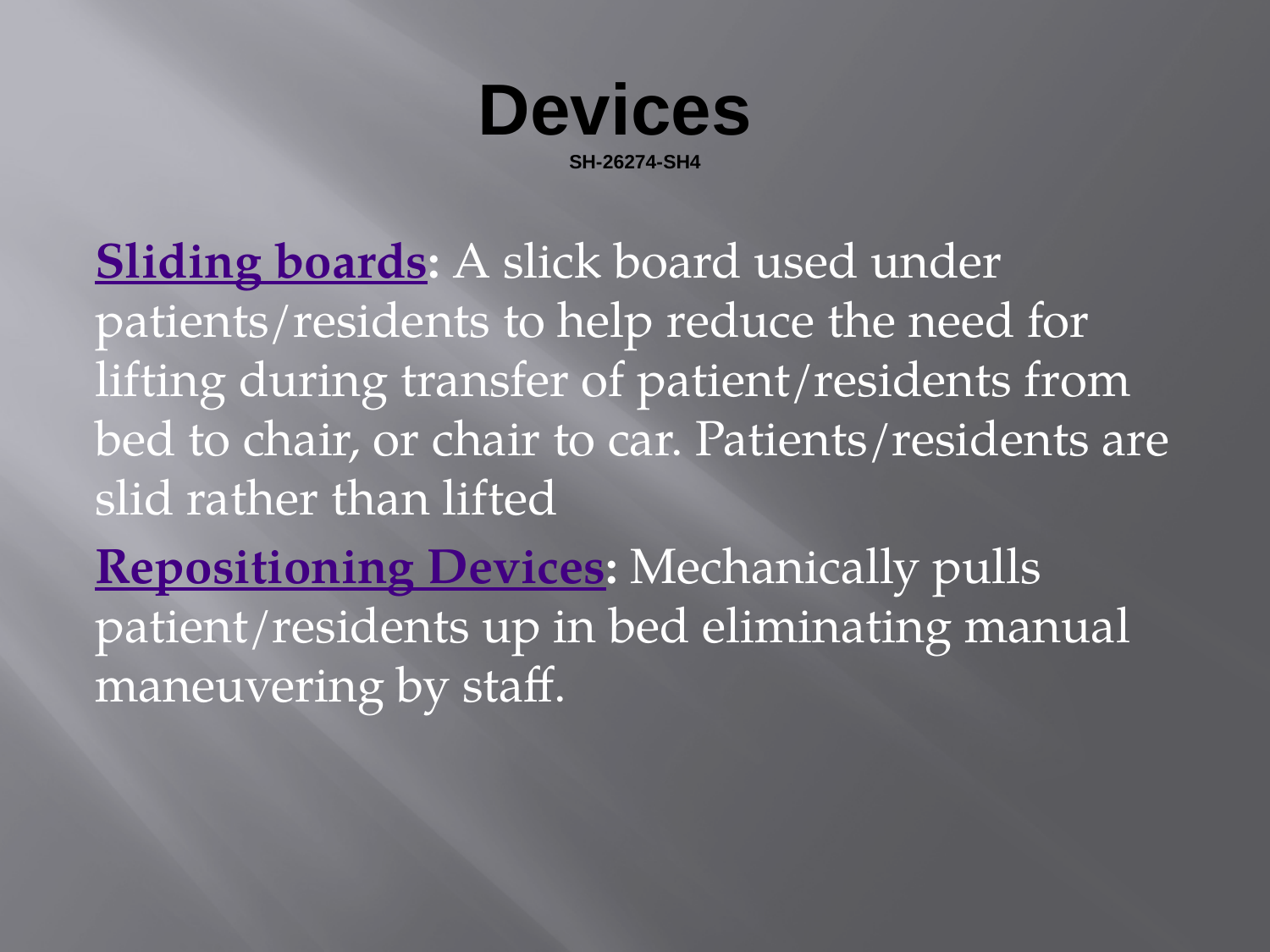

# Devices SH-26274-SH4
Sliding boards: A slick board used under patients/residents to help reduce the need for lifting during transfer of patient/residents from bed to chair, or chair to car. Patients/residents are slid rather than lifted
Repositioning Devices: Mechanically pulls patient/residents up in bed eliminating manual maneuvering by staff.